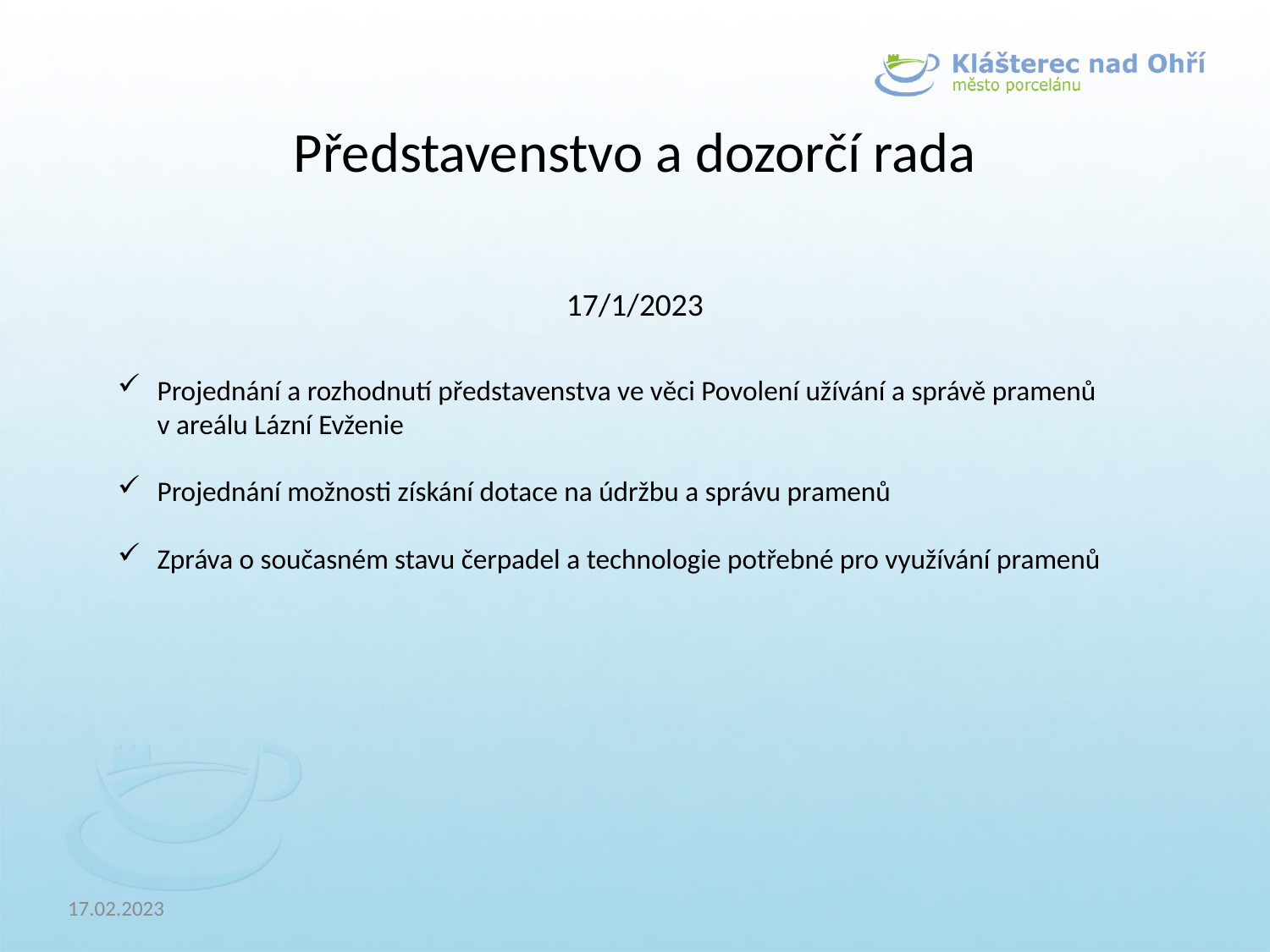

Představenstvo a dozorčí rada
17/1/2023
Projednání a rozhodnutí představenstva ve věci Povolení užívání a správě pramenů v areálu Lázní Evženie

Projednání možnosti získání dotace na údržbu a správu pramenů

Zpráva o současném stavu čerpadel a technologie potřebné pro využívání pramenů

17.02.2023